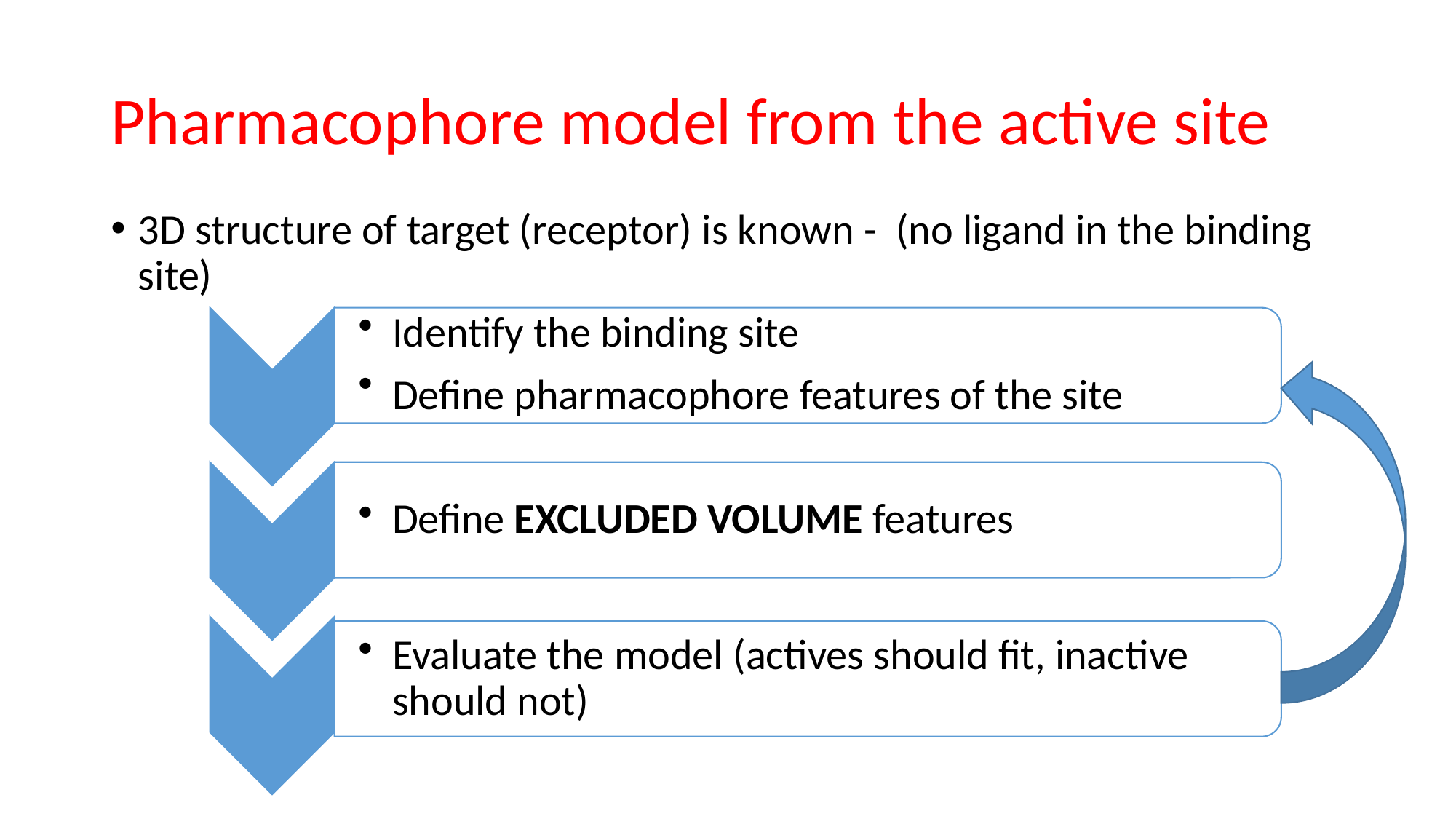

# Pharmacophore model from the active site
3D structure of target (receptor) is known -  (no ligand in the binding site)

Identify the binding site
Define pharmacophore features of the site

Define EXCLUDED VOLUME features

Evaluate the model (actives should fit, inactive should not)